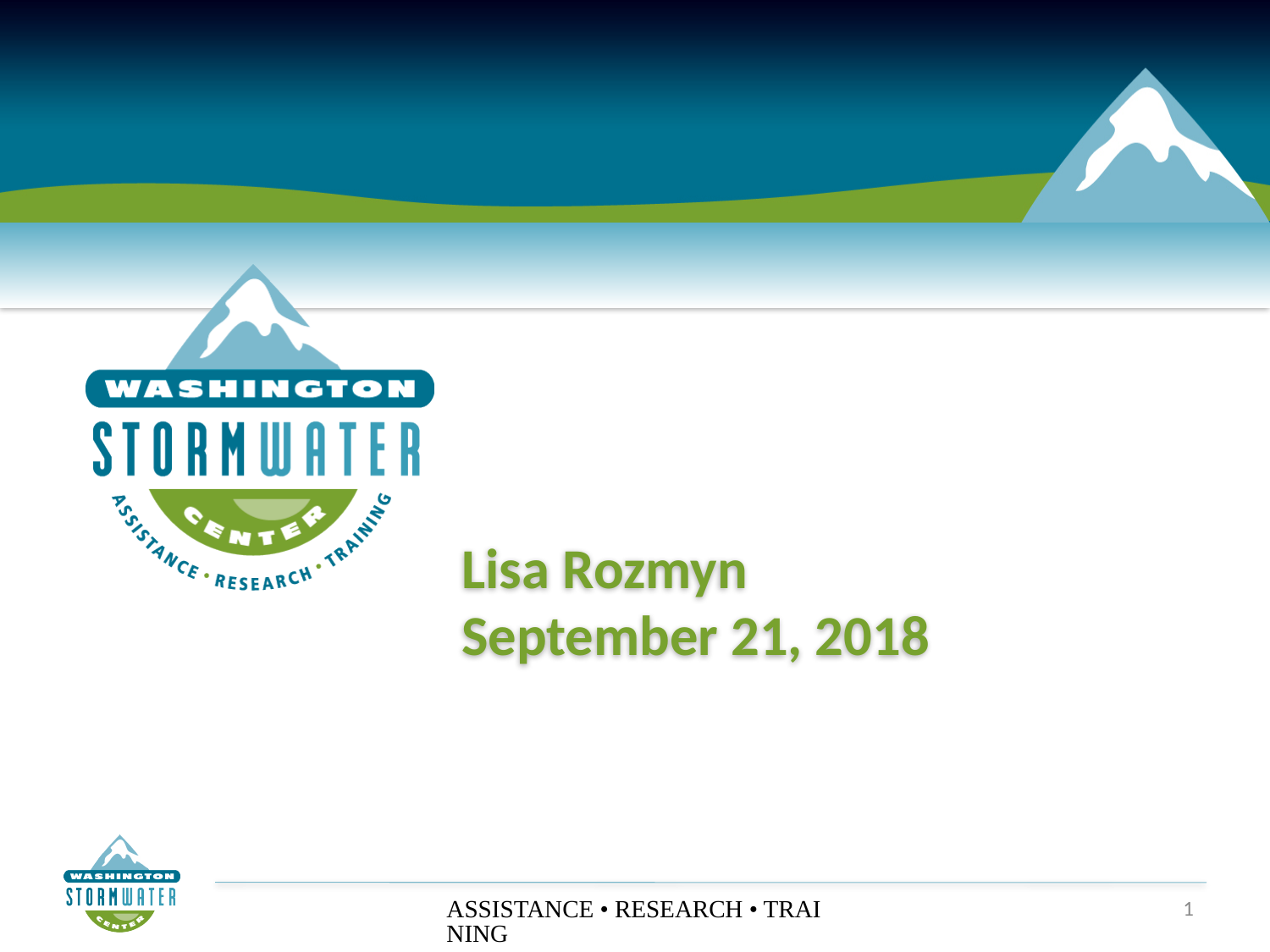

#

Lisa Rozmyn
September 21, 2018

ASSISTANCE • RESEARCH • TRAINING
1